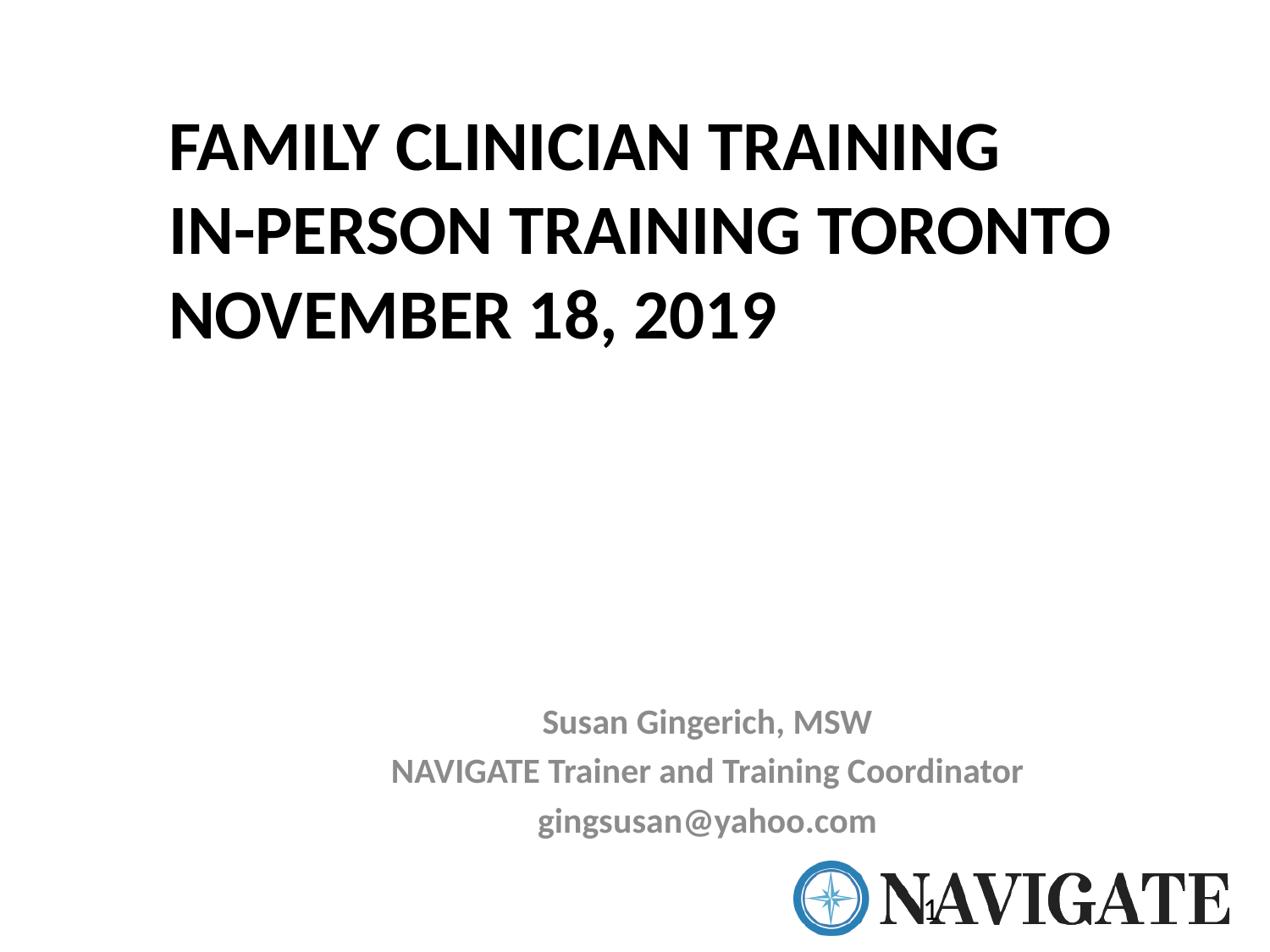

Family Clinician Training
In-Person Training Toronto
November 18, 2019
Susan Gingerich, MSW
NAVIGATE Trainer and Training Coordinator
gingsusan@yahoo.com
1